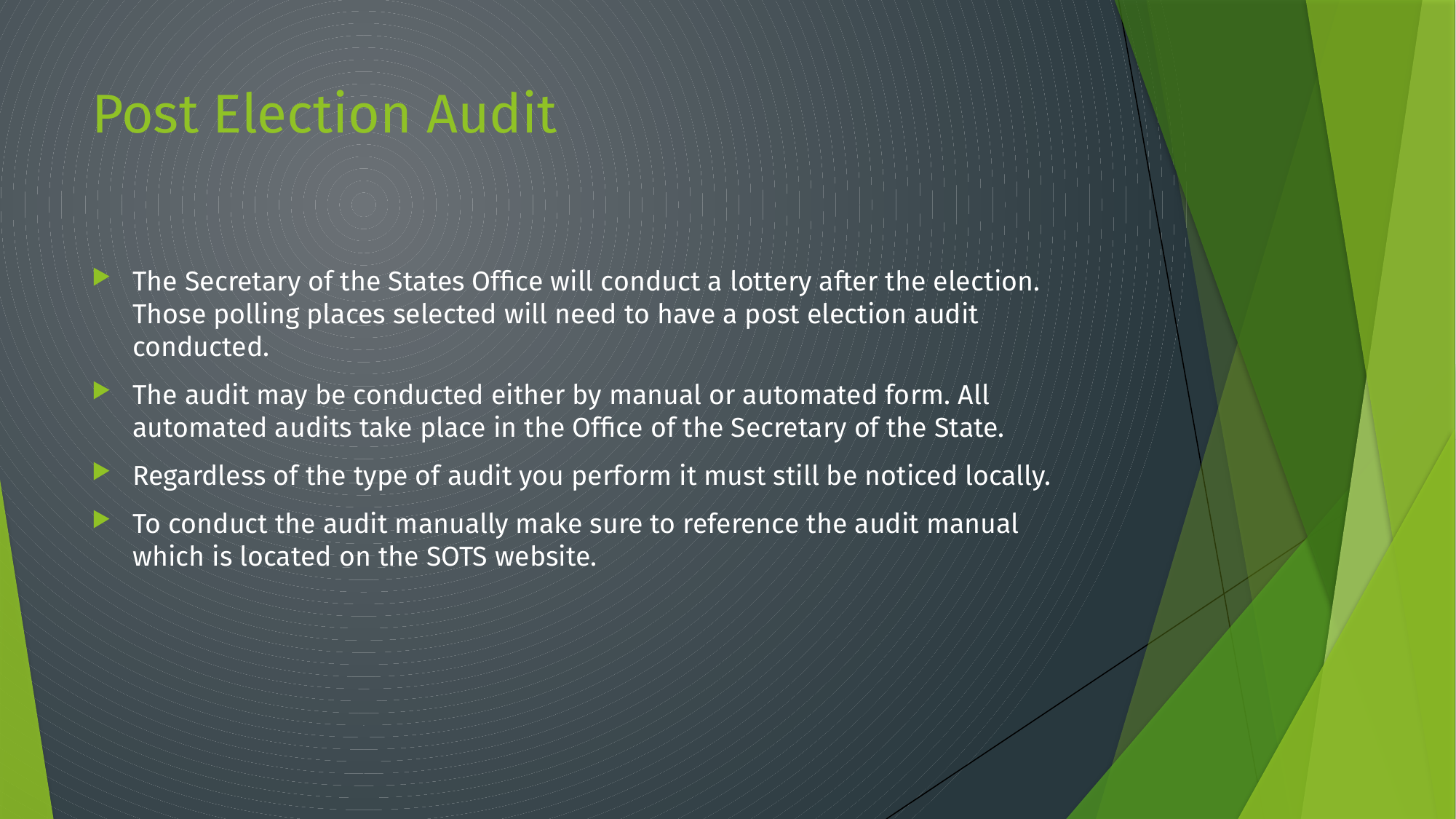

# Post Election Audit
The Secretary of the States Office will conduct a lottery after the election. Those polling places selected will need to have a post election audit conducted.
The audit may be conducted either by manual or automated form. All automated audits take place in the Office of the Secretary of the State.
Regardless of the type of audit you perform it must still be noticed locally.
To conduct the audit manually make sure to reference the audit manual which is located on the SOTS website.